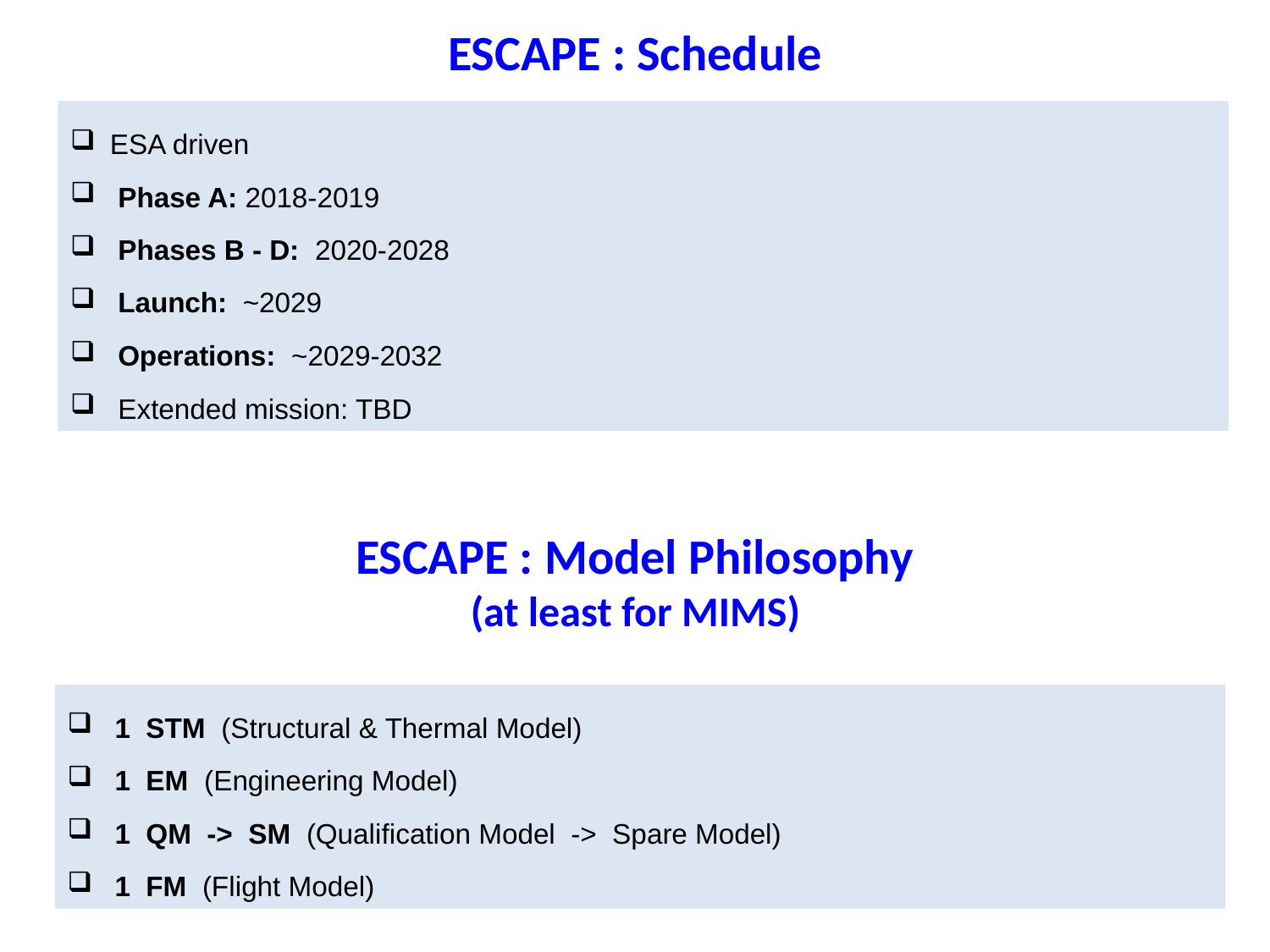

ESCAPE : Schedule
ESA driven
 Phase A: 2018-2019
 Phases B - D:  2020-2028
 Launch:  ~2029
 Operations:  ~2029-2032
 Extended mission: TBD
ESCAPE : Model Philosophy
(at least for MIMS)
 1  STM  (Structural & Thermal Model)
 1  EM  (Engineering Model)
 1  QM  ->  SM  (Qualification Model  ->  Spare Model)
 1  FM  (Flight Model)